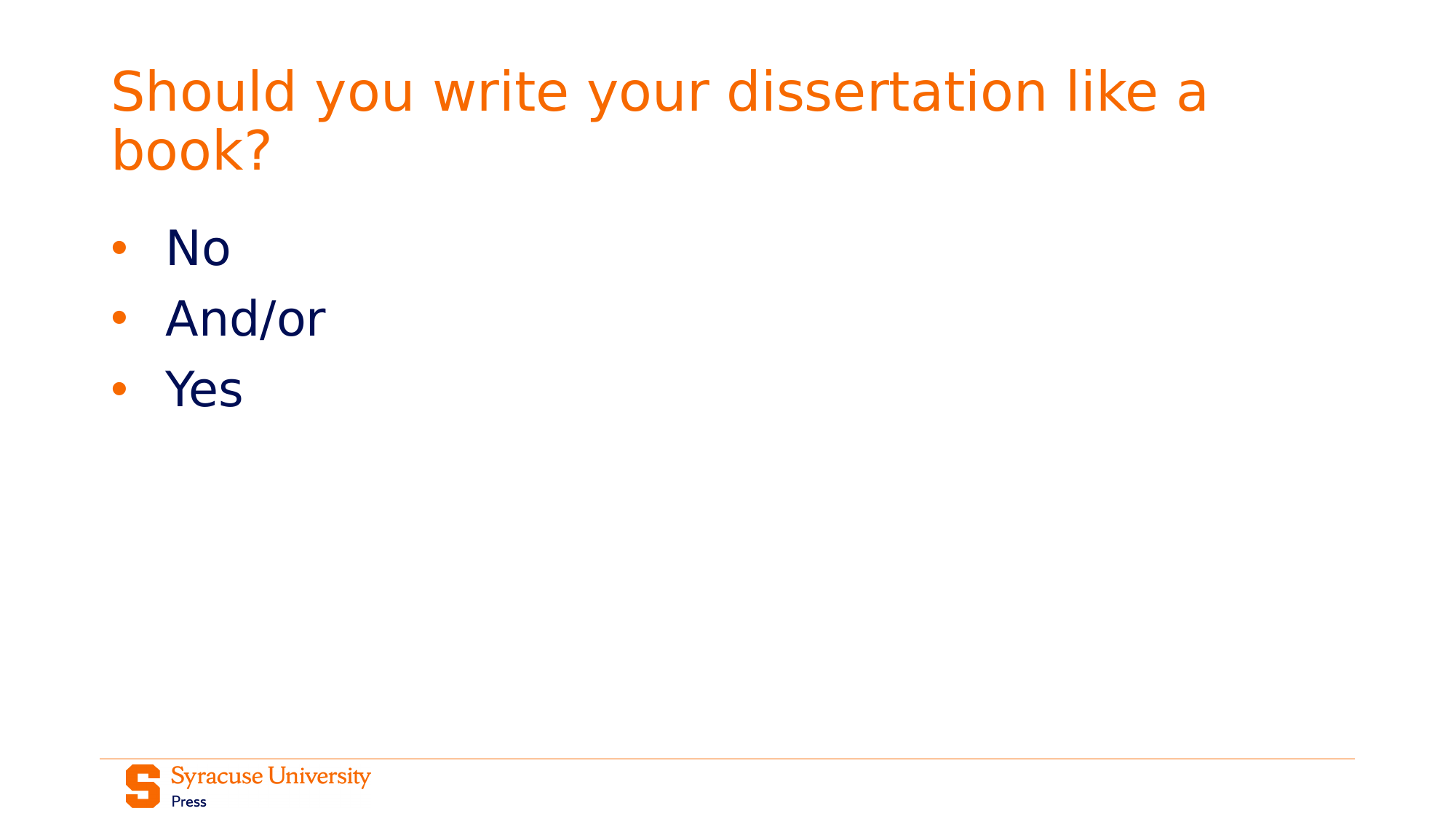

# Should you write your dissertation like a book?
No
And/or
Yes